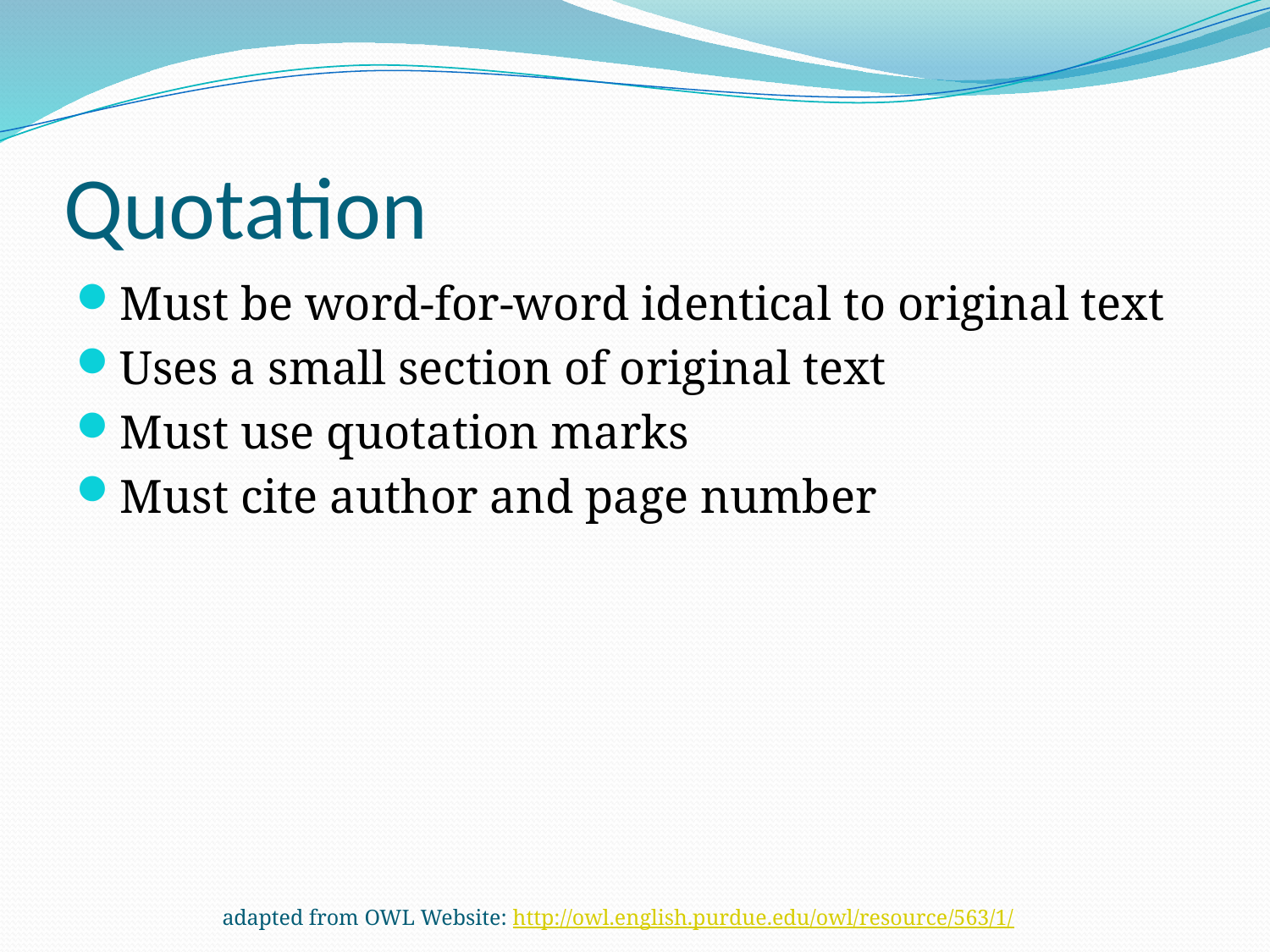

# Quotation
Must be word-for-word identical to original text
Uses a small section of original text
Must use quotation marks
Must cite author and page number

adapted from OWL Website: http://owl.english.purdue.edu/owl/resource/563/1/